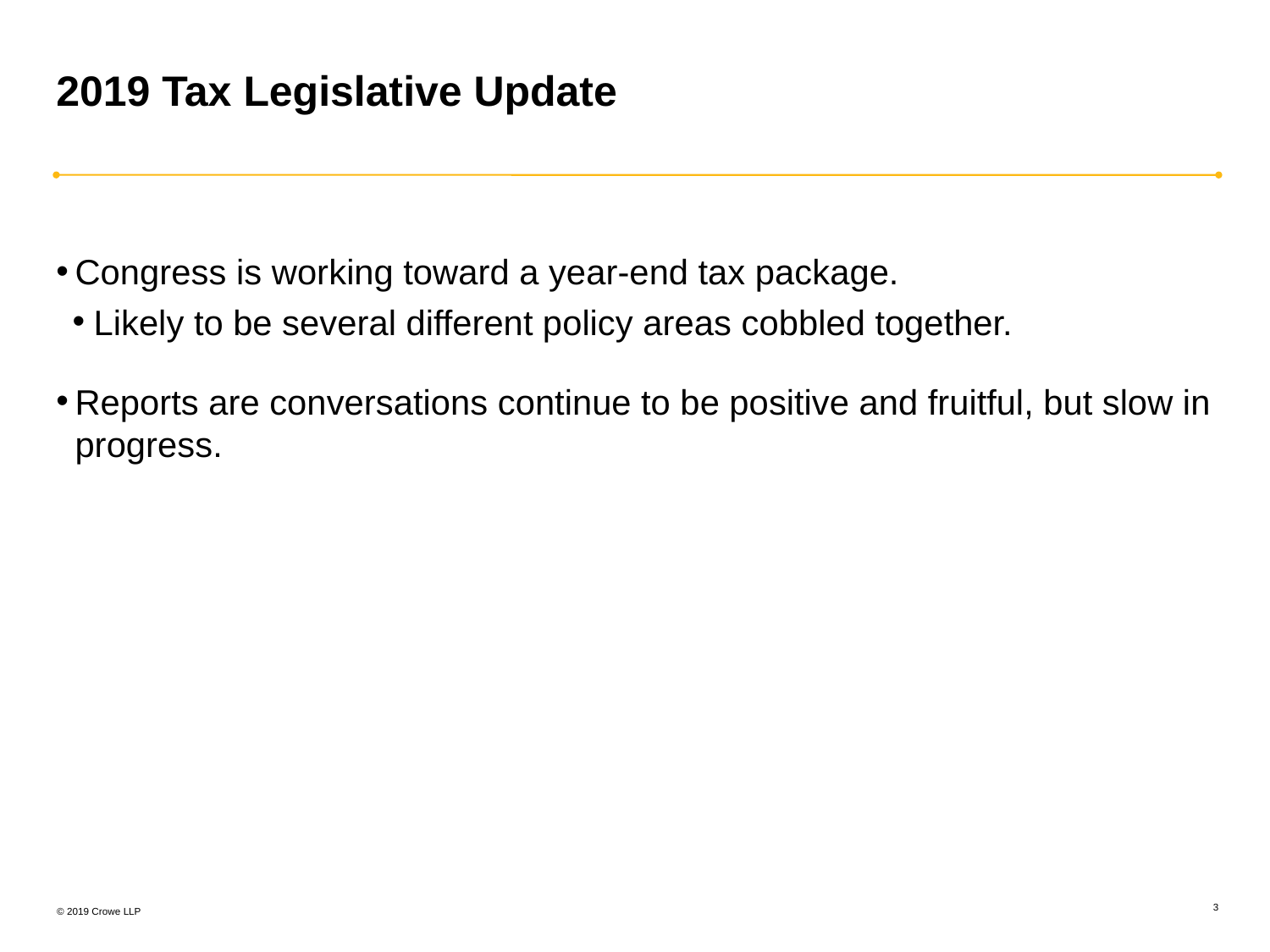

# 2019 Tax Legislative Update
Congress is working toward a year-end tax package.
Likely to be several different policy areas cobbled together.

Reports are conversations continue to be positive and fruitful, but slow in progress.